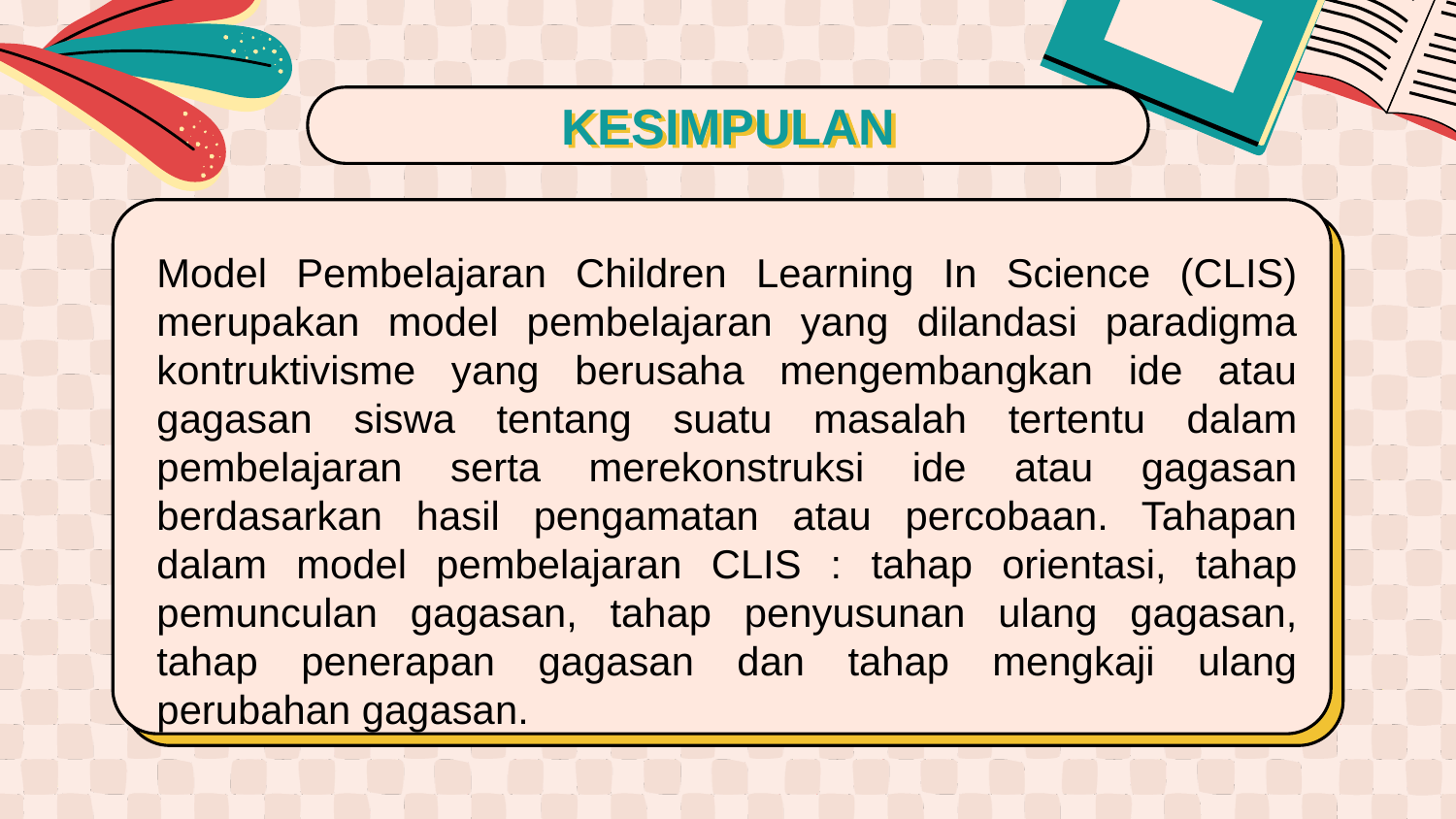

# KESIMPULAN
Model Pembelajaran Children Learning In Science (CLIS) merupakan model pembelajaran yang dilandasi paradigma kontruktivisme yang berusaha mengembangkan ide atau gagasan siswa tentang suatu masalah tertentu dalam pembelajaran serta merekonstruksi ide atau gagasan berdasarkan hasil pengamatan atau percobaan. Tahapan dalam model pembelajaran CLIS : tahap orientasi, tahap pemunculan gagasan, tahap penyusunan ulang gagasan, tahap penerapan gagasan dan tahap mengkaji ulang perubahan gagasan.